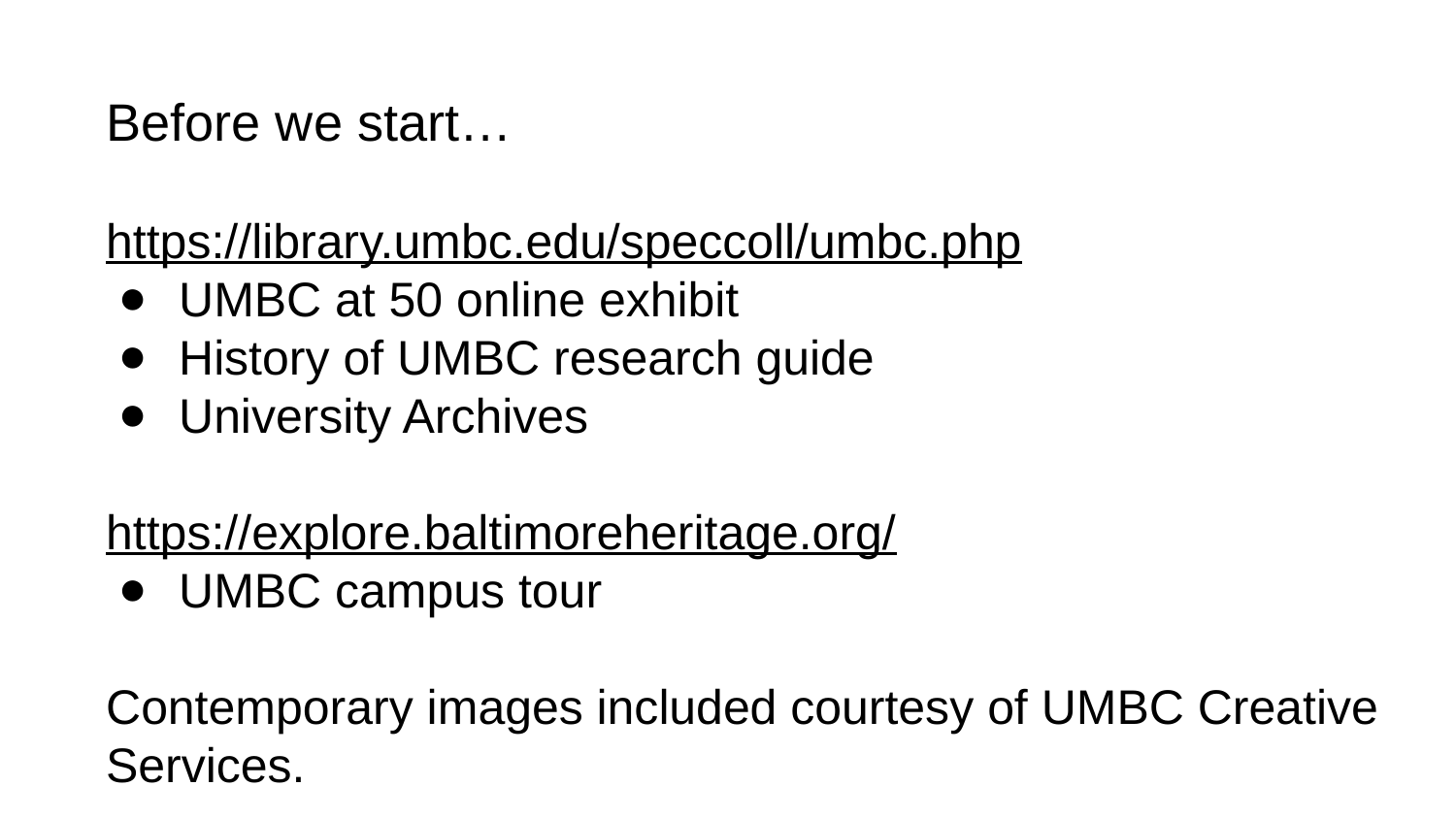

Before we start…

https://library.umbc.edu/speccoll/umbc.php
UMBC at 50 online exhibit
History of UMBC research guide
University Archives

https://explore.baltimoreheritage.org/
UMBC campus tour

Contemporary images included courtesy of UMBC Creative Services.